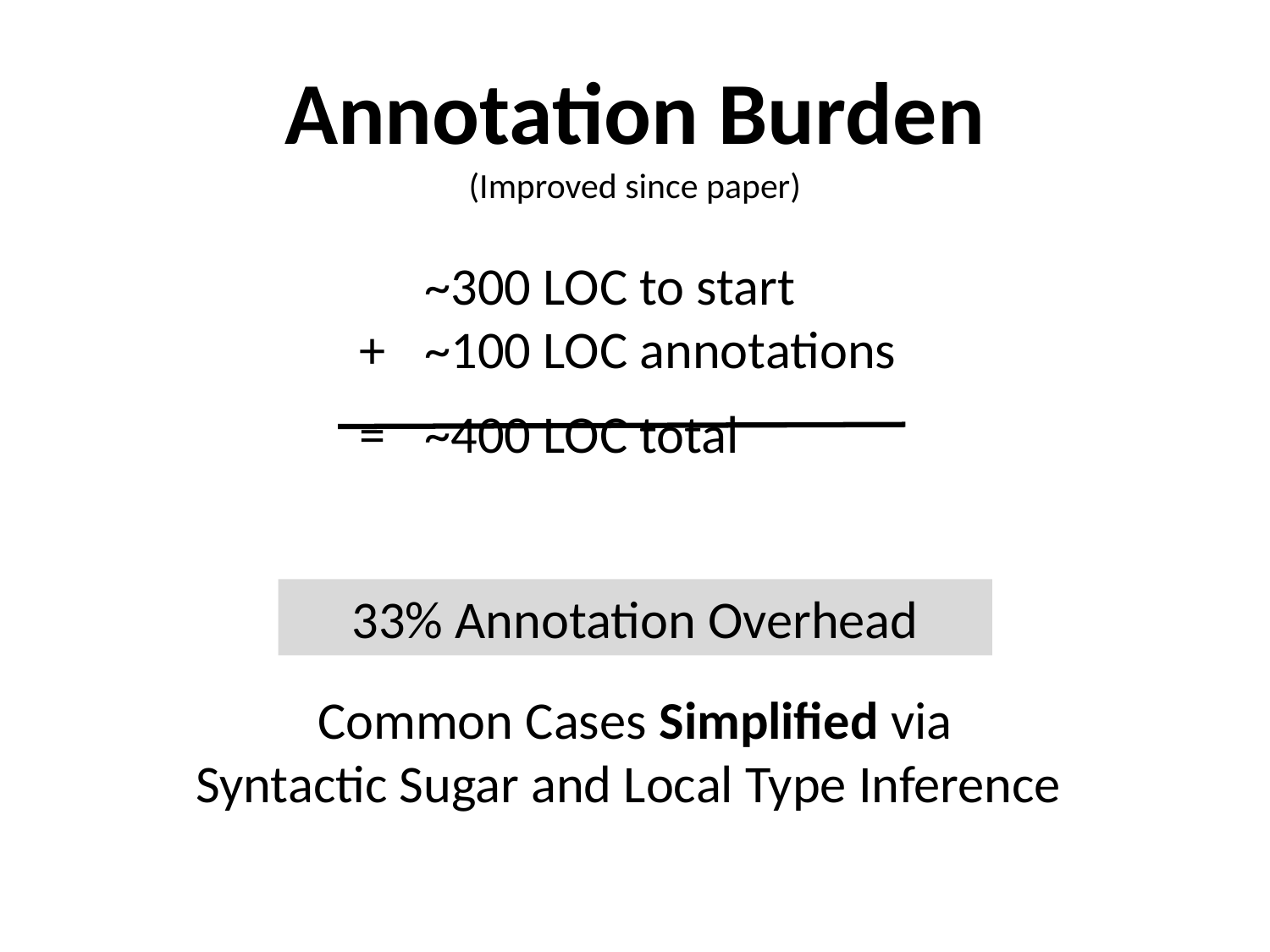

# Annotation Burden
(Improved since paper)
+= ~300 LOC to start
+= ~100 LOC annotations
=+ ~400 LOC total

33% Annotation Overhead
Common Cases Simplified via
Syntactic Sugar and Local Type Inference